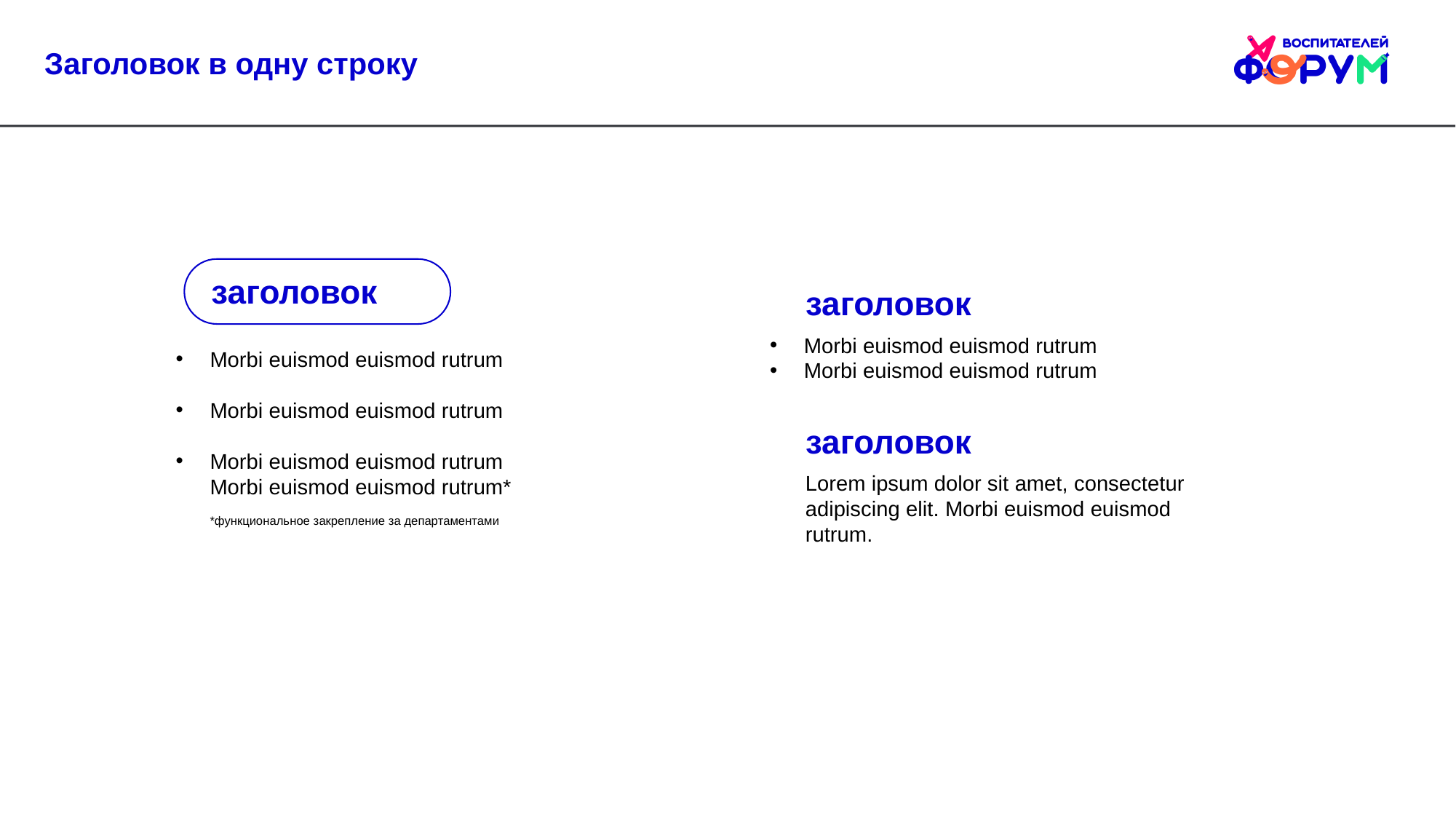

Заголовок в одну строку

заголовок
заголовок
Morbi euismod euismod rutrum
Morbi euismod euismod rutrum
Morbi euismod euismod rutrum
Morbi euismod euismod rutrum

Morbi euismod euismod rutrum
Morbi euismod euismod rutrum*
*функциональное закрепление за департаментами
заголовок
Lorem ipsum dolor sit amet, consectetur adipiscing elit. Morbi euismod euismod rutrum.